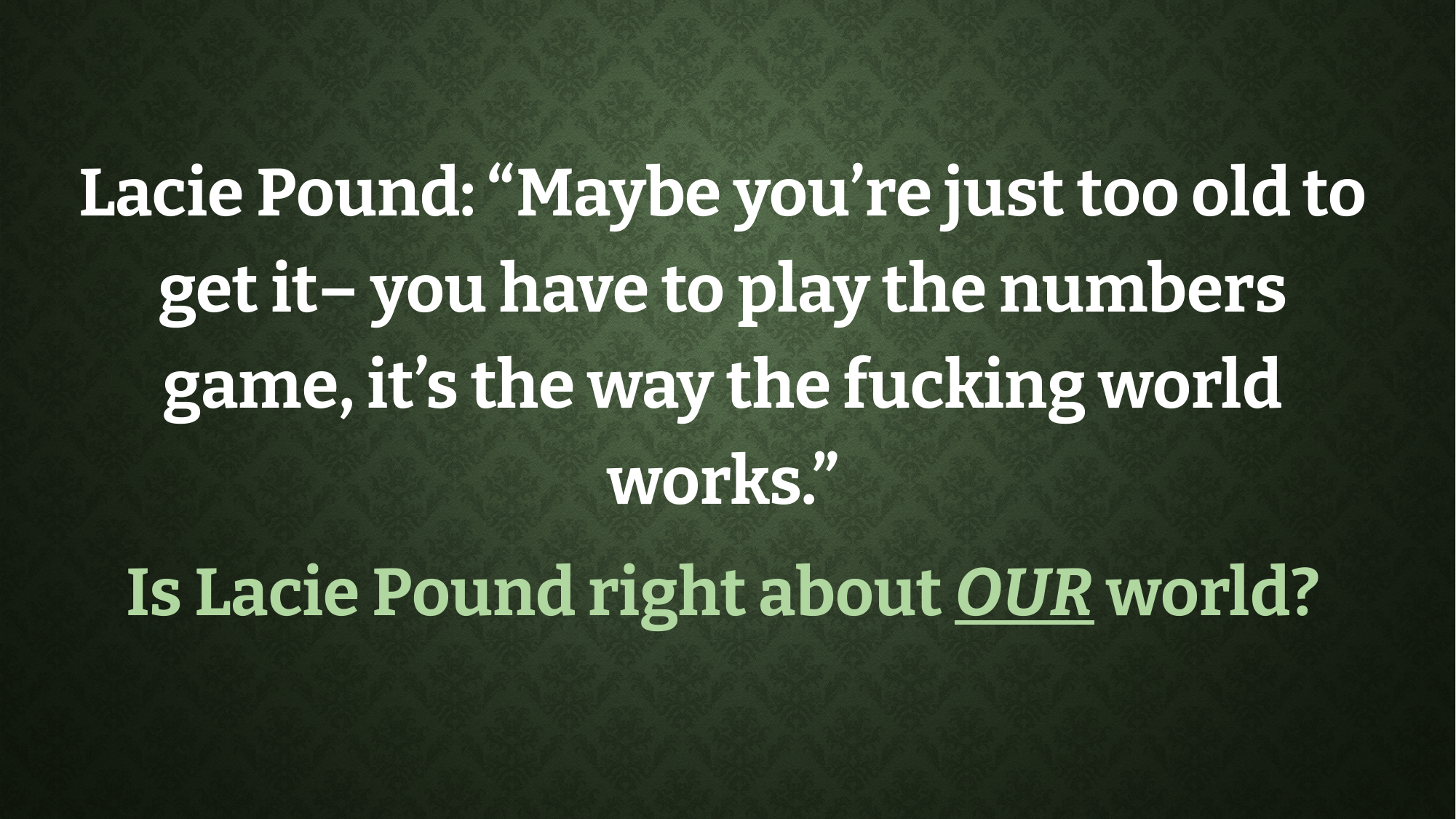

Lacie Pound: “Maybe you’re just too old to get it– you have to play the numbers game, it’s the way the fucking world works.”
Is Lacie Pound right about OUR world?